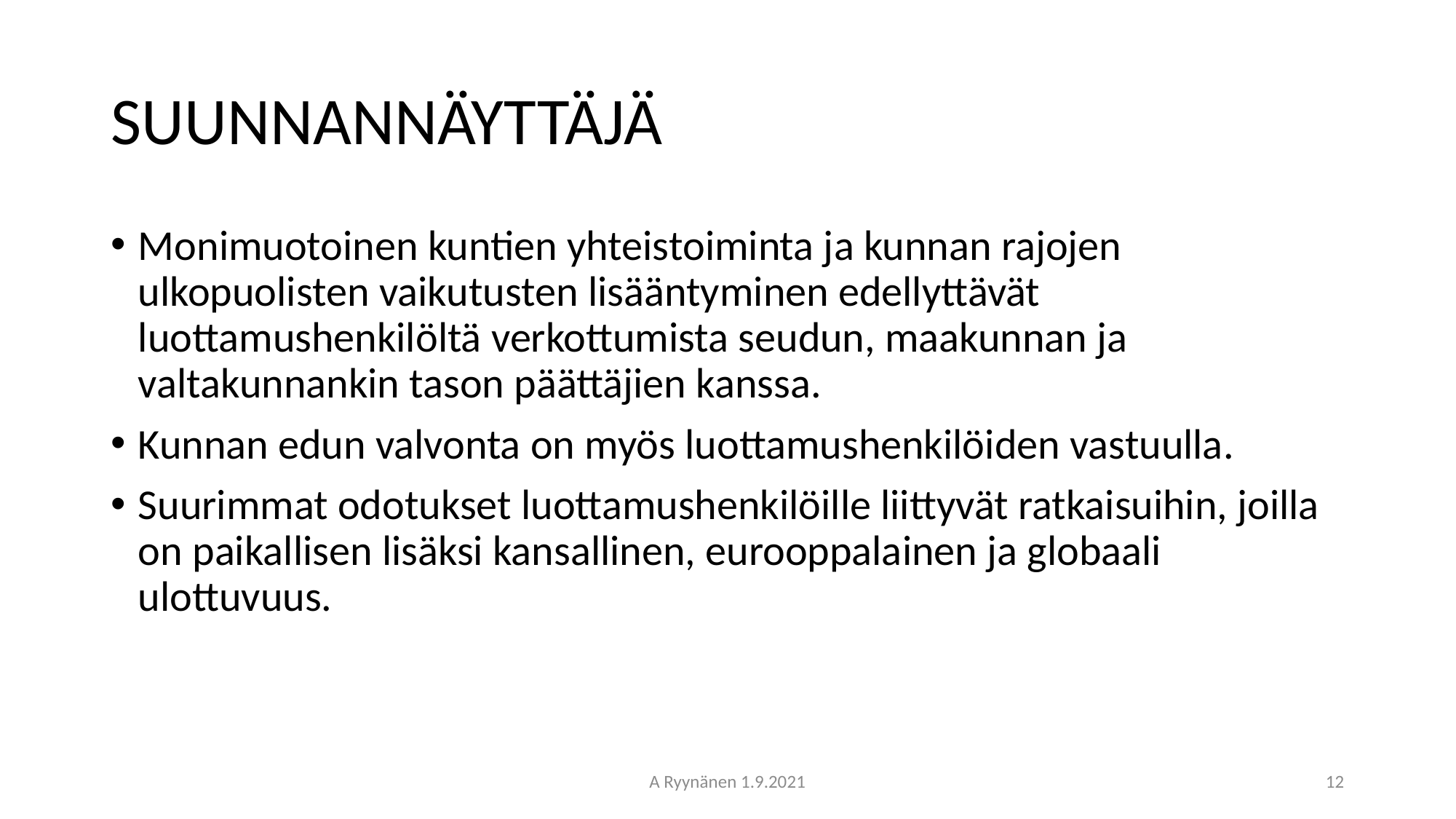

# SUUNNANNÄYTTÄJÄ
Monimuotoinen kuntien yhteistoiminta ja kunnan rajojen ulkopuolisten vaikutusten lisääntyminen edellyttävät luottamushenkilöltä verkottumista seudun, maakunnan ja valtakunnankin tason päättäjien kanssa.
Kunnan edun valvonta on myös luottamushenkilöiden vastuulla.
Suurimmat odotukset luottamushenkilöille liittyvät ratkaisuihin, joilla on paikallisen lisäksi kansallinen, eurooppalainen ja globaali ulottuvuus.
A Ryynänen 1.9.2021
12